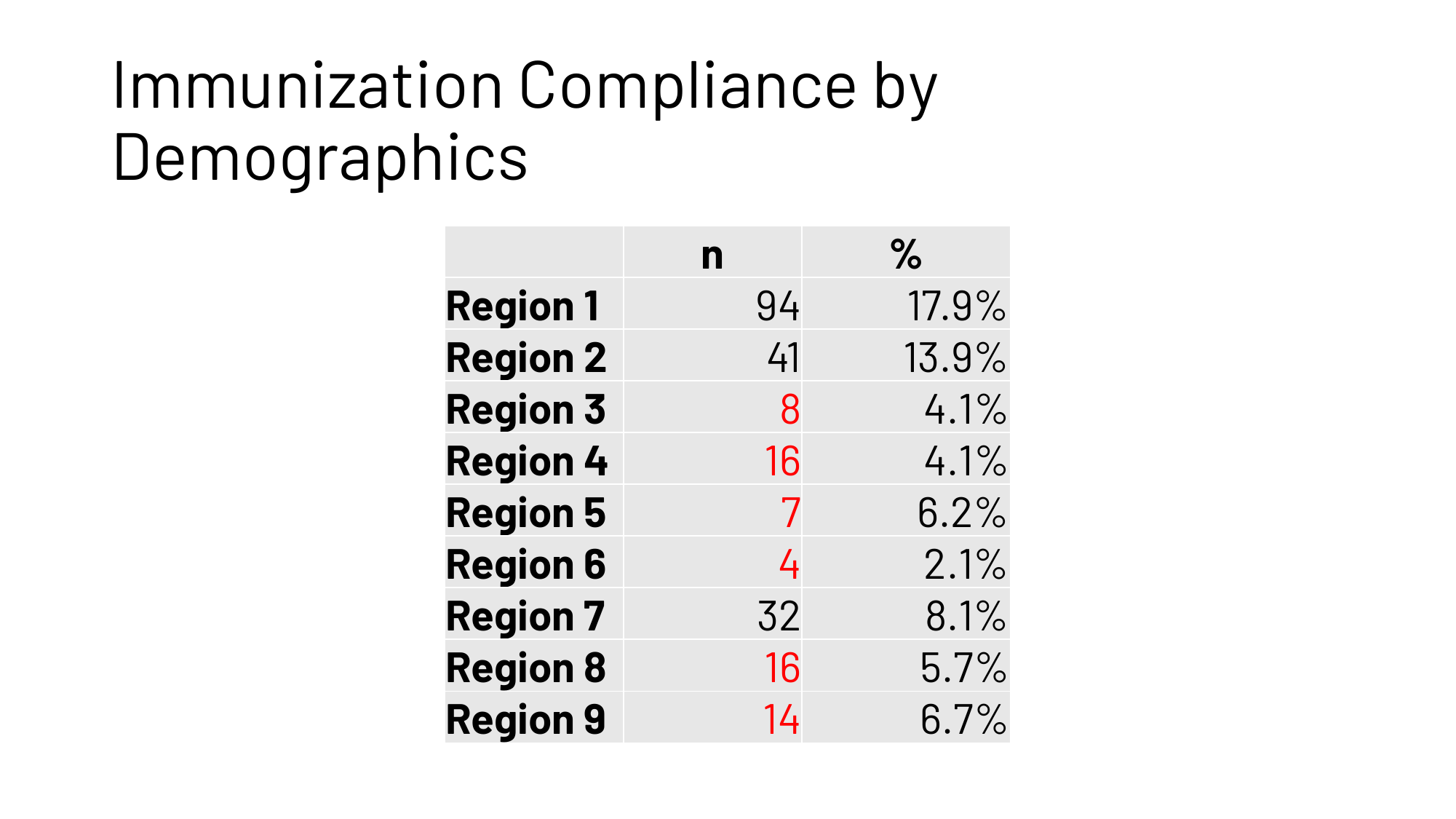

# Immunization Compliance by Demographics
|  | n | % |
| --- | --- | --- |
| Region 1 | 94 | 17.9% |
| Region 2 | 41 | 13.9% |
| Region 3 | 8 | 4.1% |
| Region 4 | 16 | 4.1% |
| Region 5 | 7 | 6.2% |
| Region 6 | 4 | 2.1% |
| Region 7 | 32 | 8.1% |
| Region 8 | 16 | 5.7% |
| Region 9 | 14 | 6.7% |